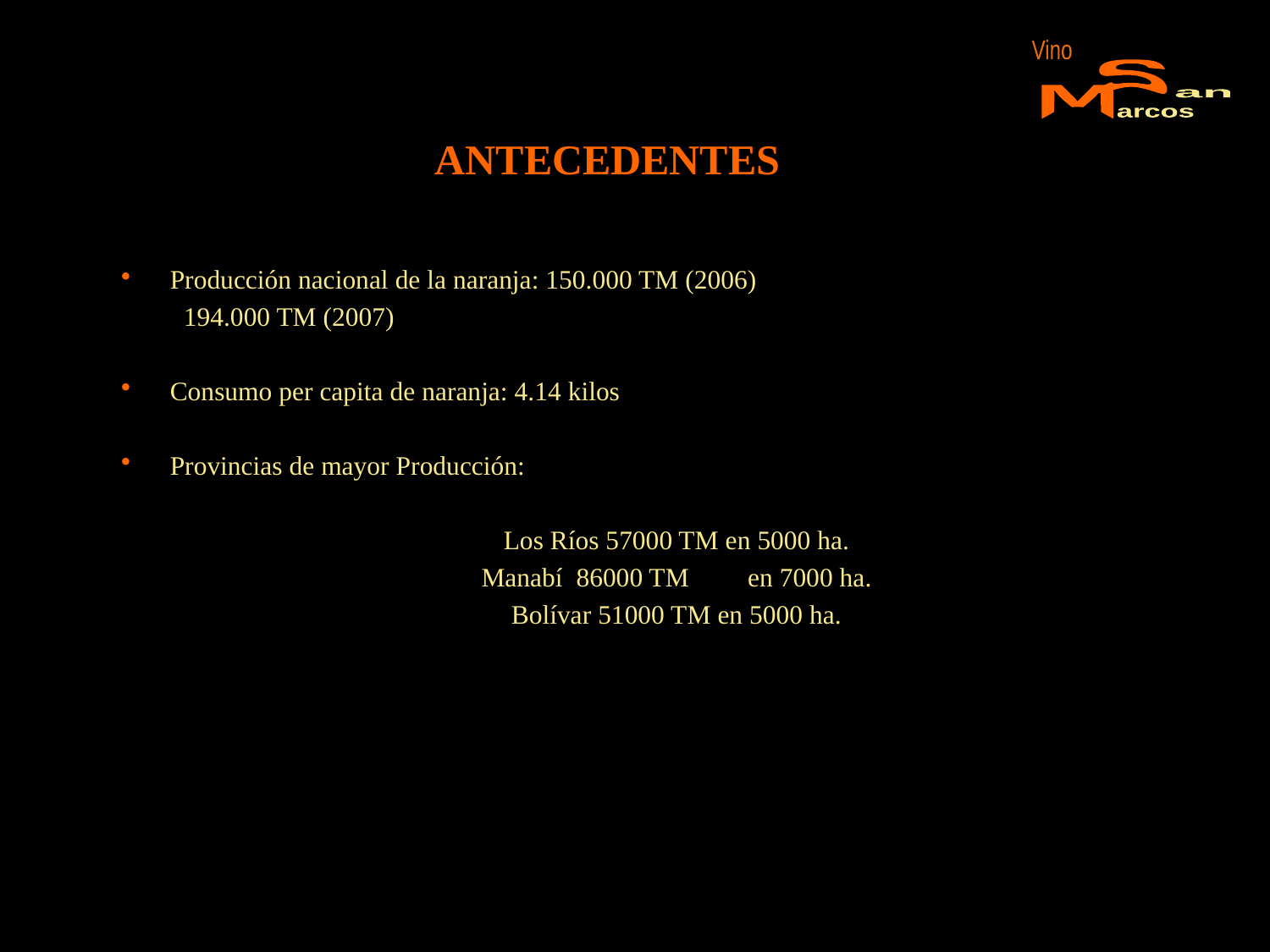

Vino
S
M
an
arcos
ANTECEDENTES
Producción nacional de la naranja: 150.000 TM (2006)
						  194.000 TM (2007)

Consumo per capita de naranja: 4.14 kilos

Provincias de mayor Producción:

               Los Ríos 57000 TM en 5000 ha.
               Manabí  86000 TM 	en 7000 ha.
               Bolívar 51000 TM en 5000 ha.